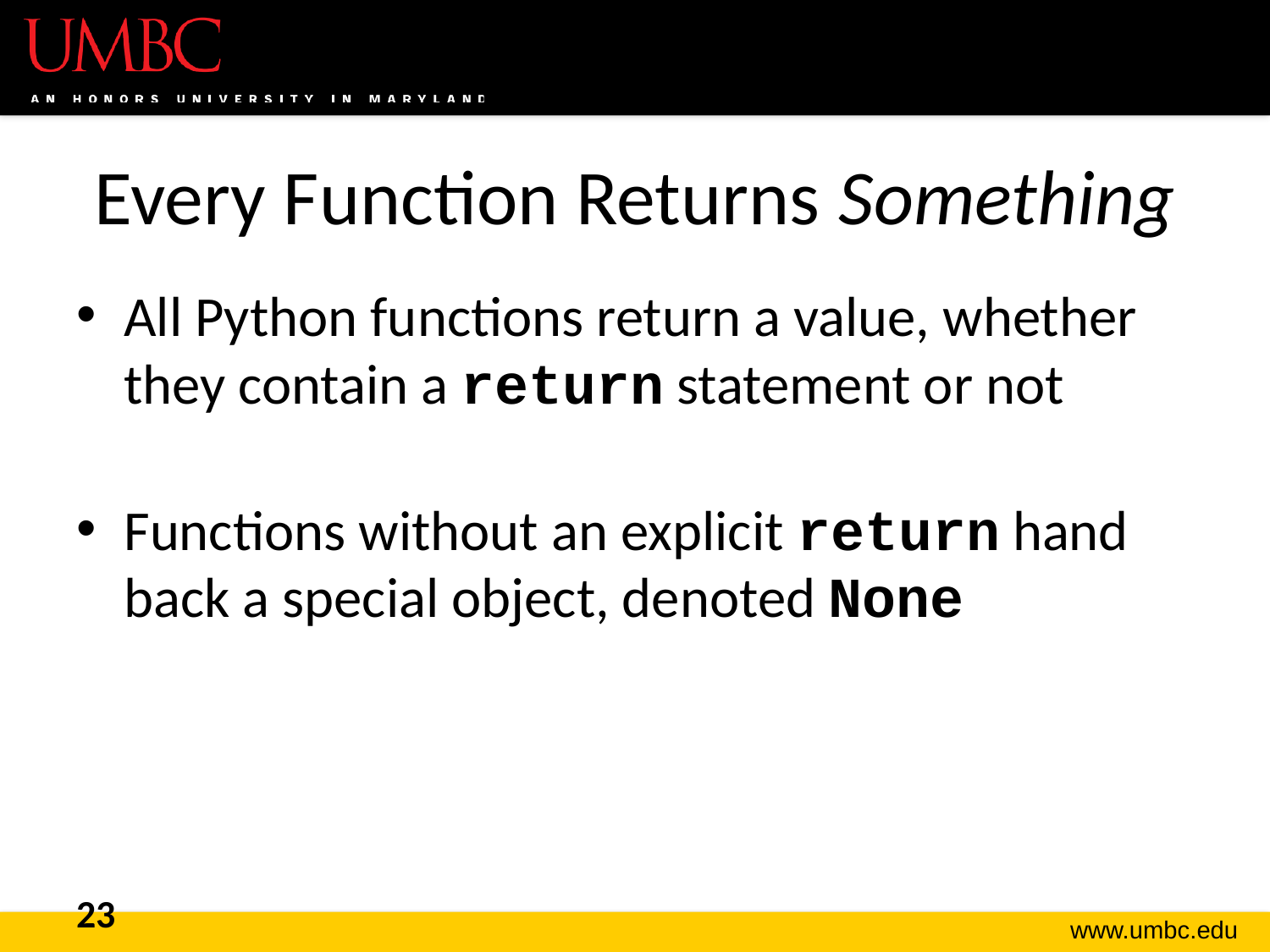

# Every Function Returns Something
All Python functions return a value, whether they contain a return statement or not

Functions without an explicit return hand back a special object, denoted None

23